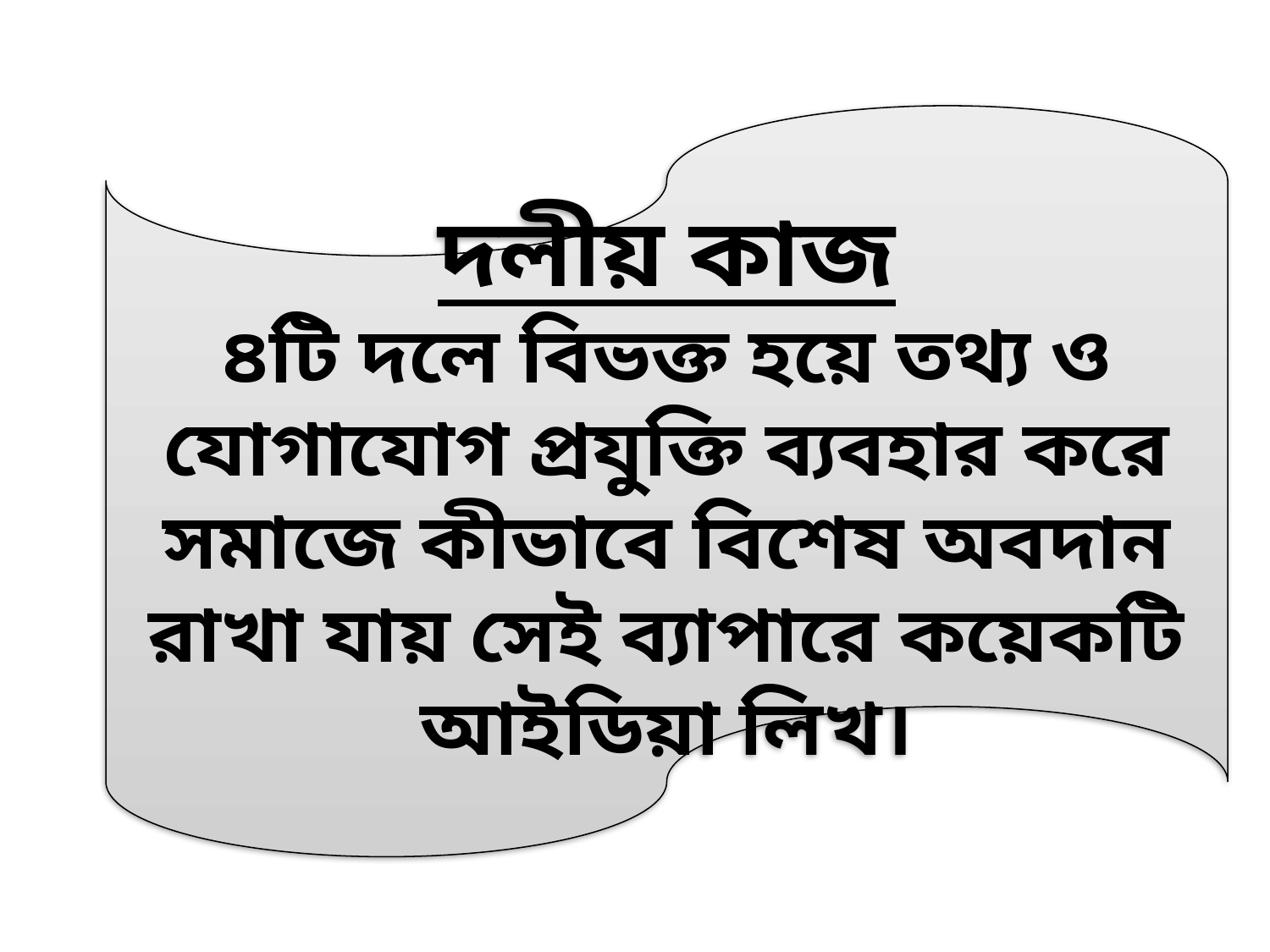

দলীয় কাজ
৪টি দলে বিভক্ত হয়ে তথ্য ও যোগাযোগ প্রযুক্তি ব্যবহার করে সমাজে কীভাবে বিশেষ অবদান রাখা যায় সেই ব্যাপারে কয়েকটি আইডিয়া লিখ।